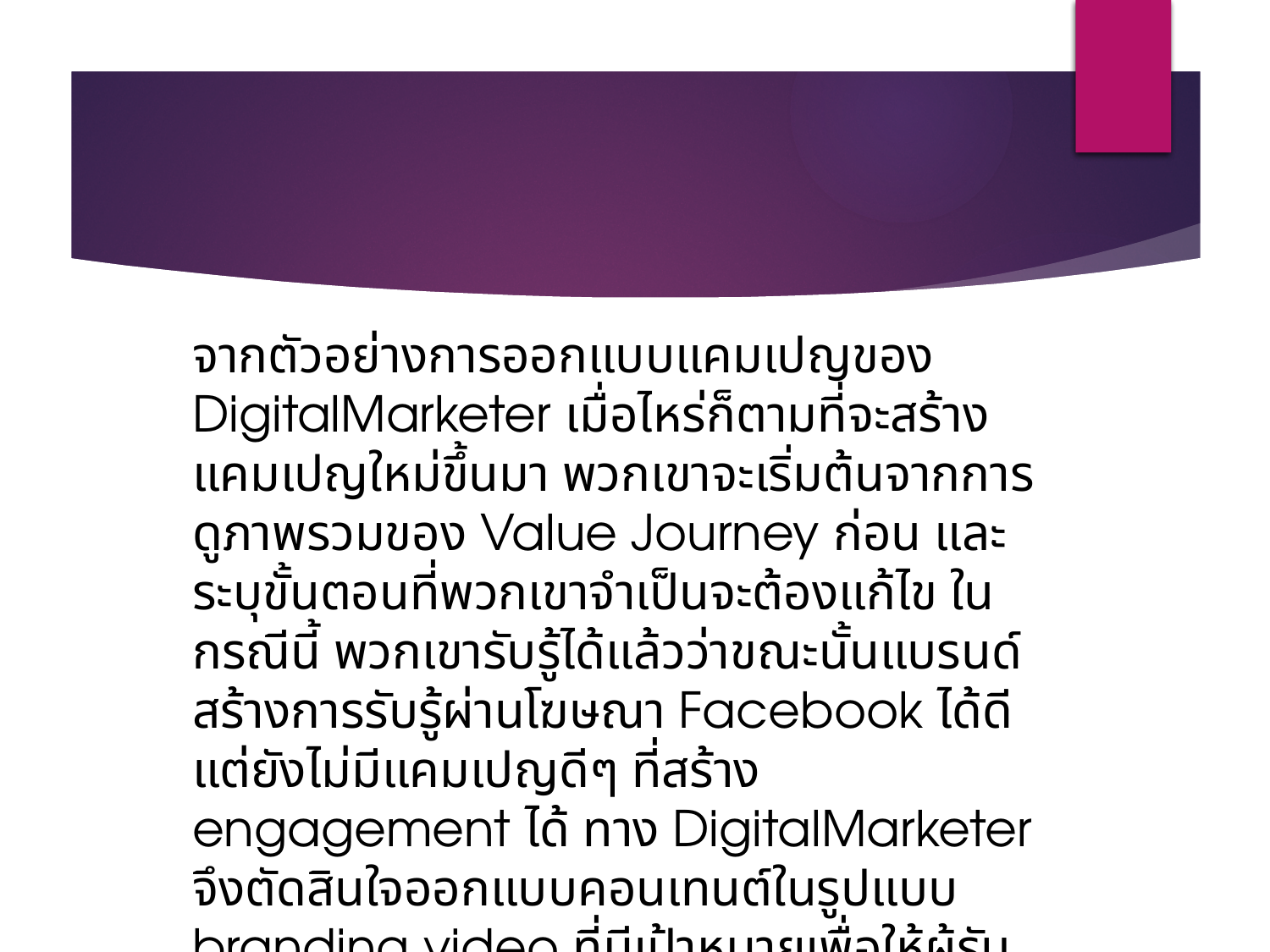

จากตัวอย่างการออกแบบแคมเปญของ DigitalMarketer เมื่อไหร่ก็ตามที่จะสร้างแคมเปญใหม่ขึ้นมา พวกเขาจะเริ่มต้นจากการดูภาพรวมของ Value Journey ก่อน และระบุขั้นตอนที่พวกเขาจำเป็นจะต้องแก้ไข ในกรณีนี้ พวกเขารับรู้ได้แล้วว่าขณะนั้นแบรนด์สร้างการรับรู้ผ่านโฆษณา Facebook ได้ดี แต่ยังไม่มีแคมเปญดีๆ ที่สร้าง engagement ได้ ทาง DigitalMarketer จึงตัดสินใจออกแบบคอนเทนต์ในรูปแบบ branding video ที่มีเป้าหมายเพื่อให้ผู้รับชมมีการโต้ตอบ และรู้สึกร่วม (engaged) กับแบรนด์ของเขา